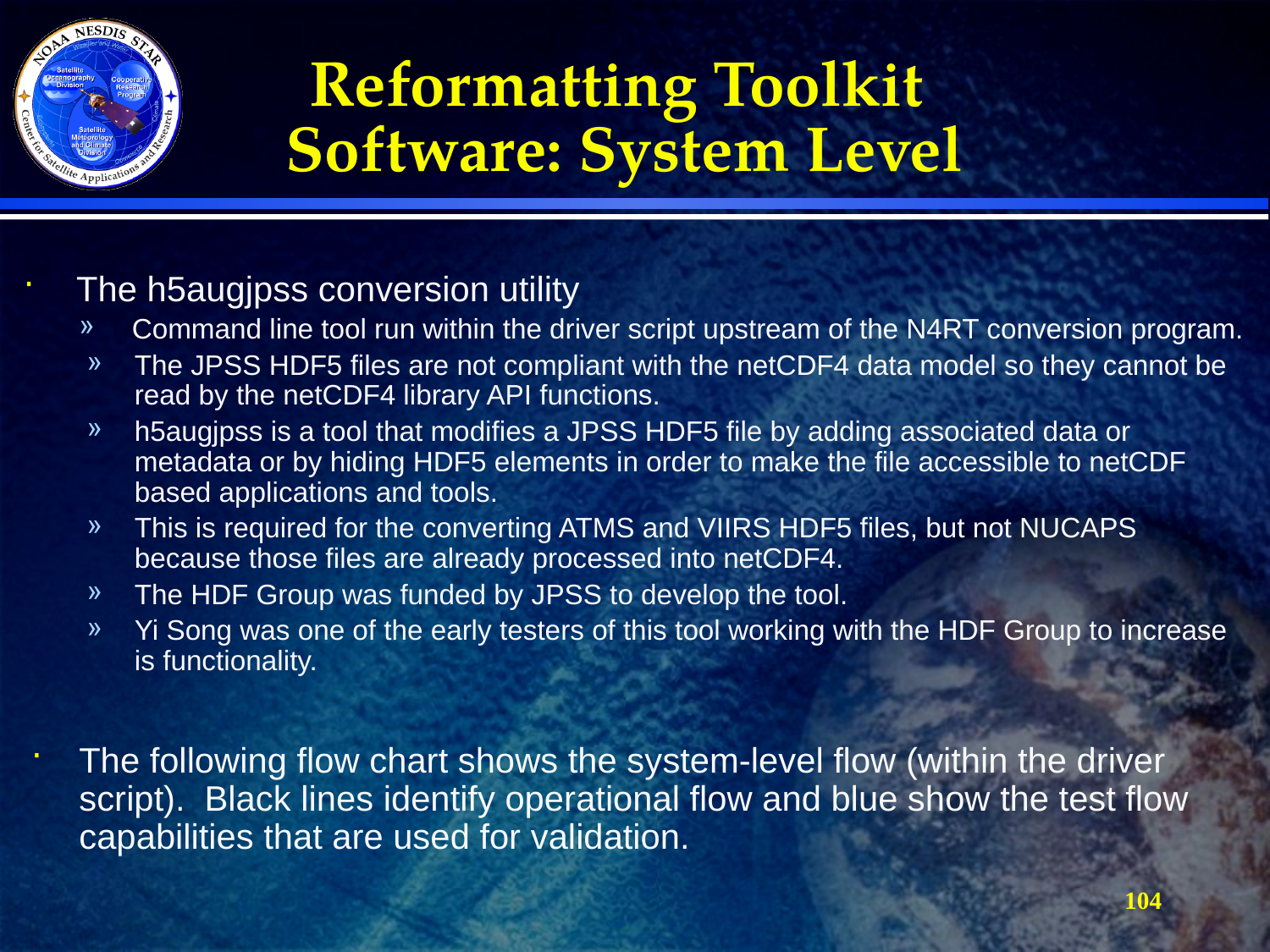

# Reformatting Toolkit Software: System Level
The h5augjpss conversion utility
Command line tool run within the driver script upstream of the N4RT conversion program.
The JPSS HDF5 files are not compliant with the netCDF4 data model so they cannot be read by the netCDF4 library API functions.
h5augjpss is a tool that modifies a JPSS HDF5 file by adding associated data or metadata or by hiding HDF5 elements in order to make the file accessible to netCDF based applications and tools.
This is required for the converting ATMS and VIIRS HDF5 files, but not NUCAPS because those files are already processed into netCDF4.
The HDF Group was funded by JPSS to develop the tool.
Yi Song was one of the early testers of this tool working with the HDF Group to increase is functionality.

The following flow chart shows the system-level flow (within the driver script).  Black lines identify operational flow and blue show the test flow capabilities that are used for validation.
104